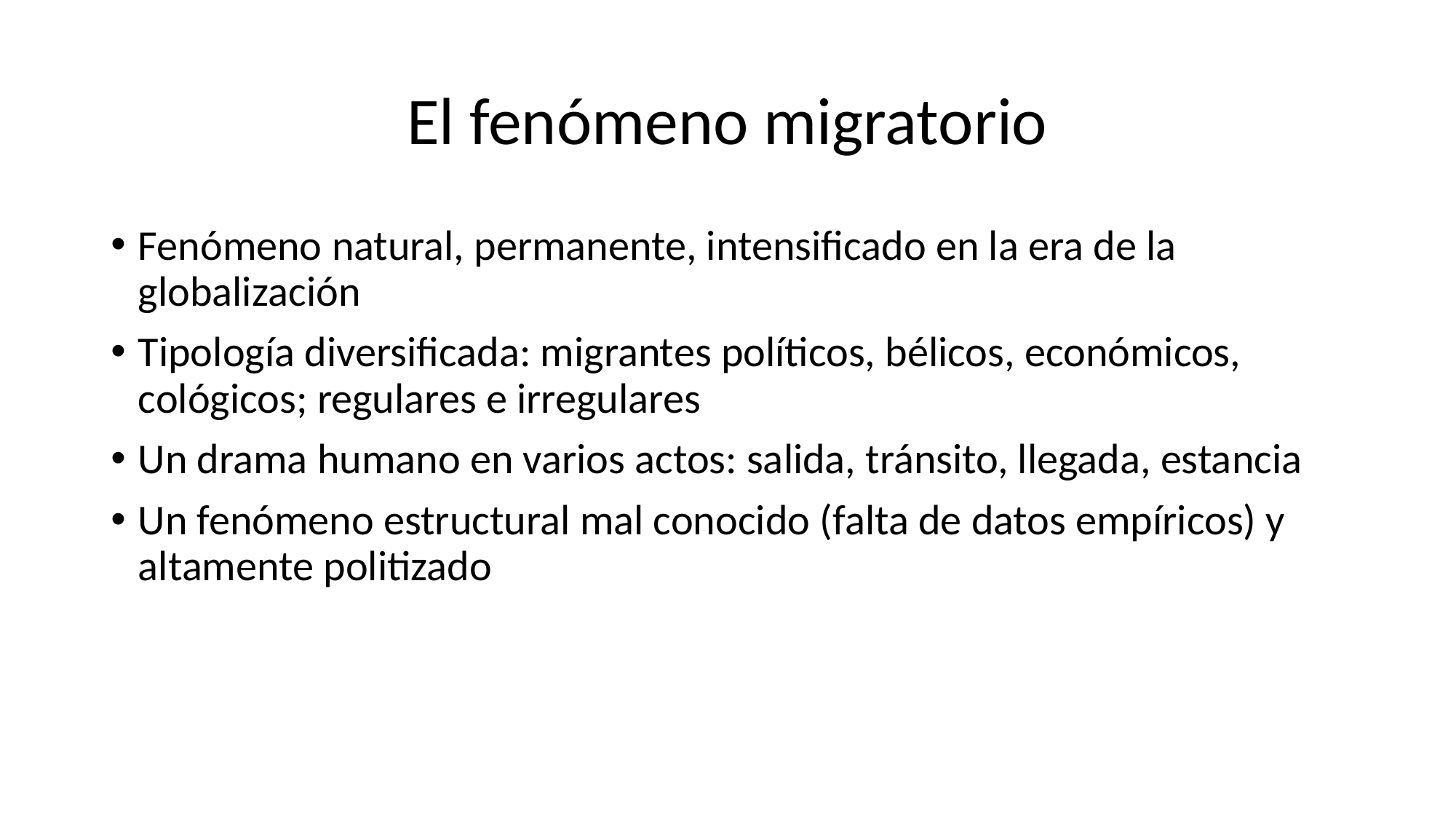

# El fenómeno migratorio
Fenómeno natural, permanente, intensificado en la era de la globalización
Tipología diversificada: migrantes políticos, bélicos, económicos, cológicos; regulares e irregulares
Un drama humano en varios actos: salida, tránsito, llegada, estancia
Un fenómeno estructural mal conocido (falta de datos empíricos) y altamente politizado